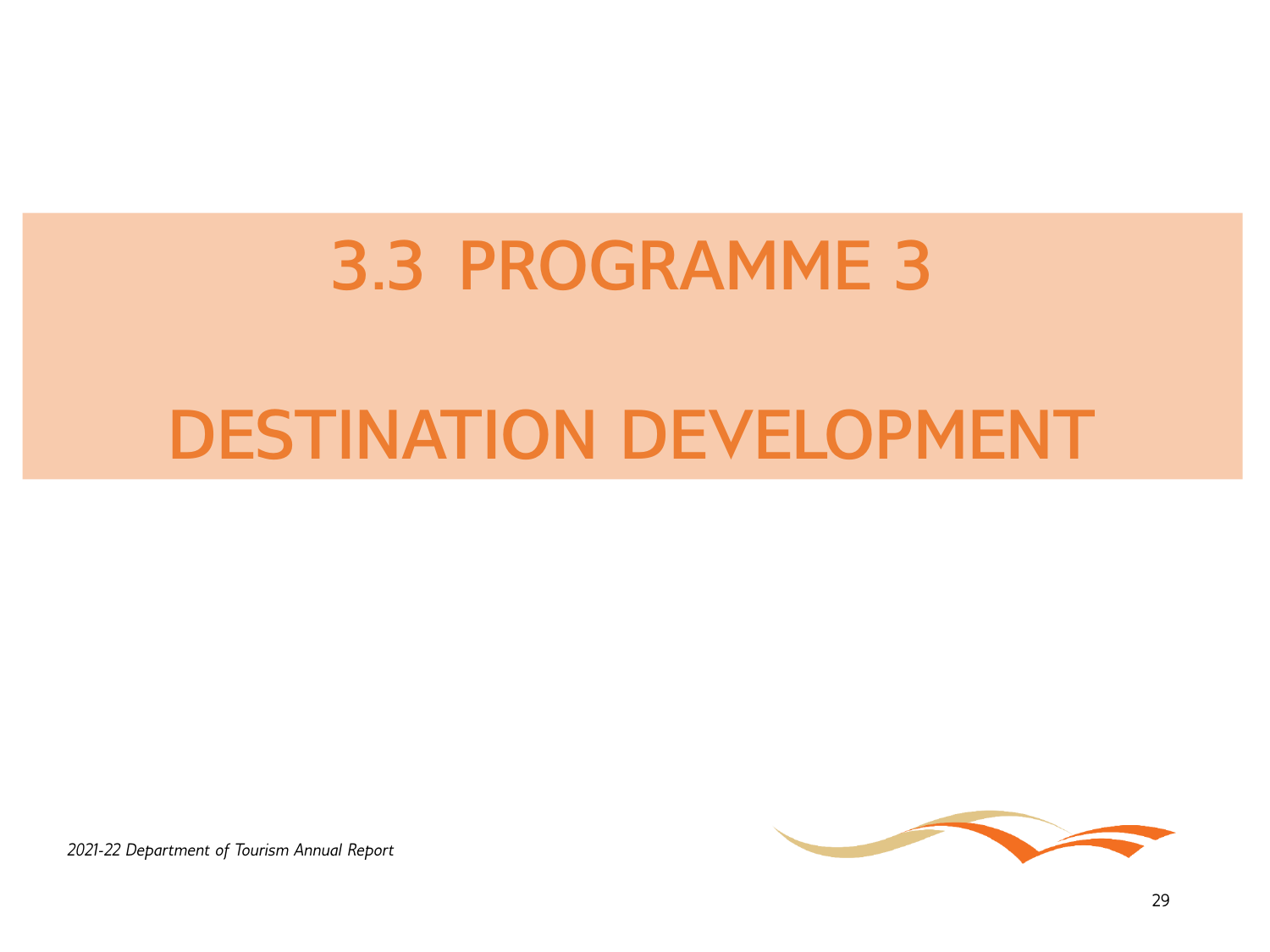

3.3	PROGRAMME 3

DESTINATION DEVELOPMENT
2021-22 Department of Tourism Annual Report
29